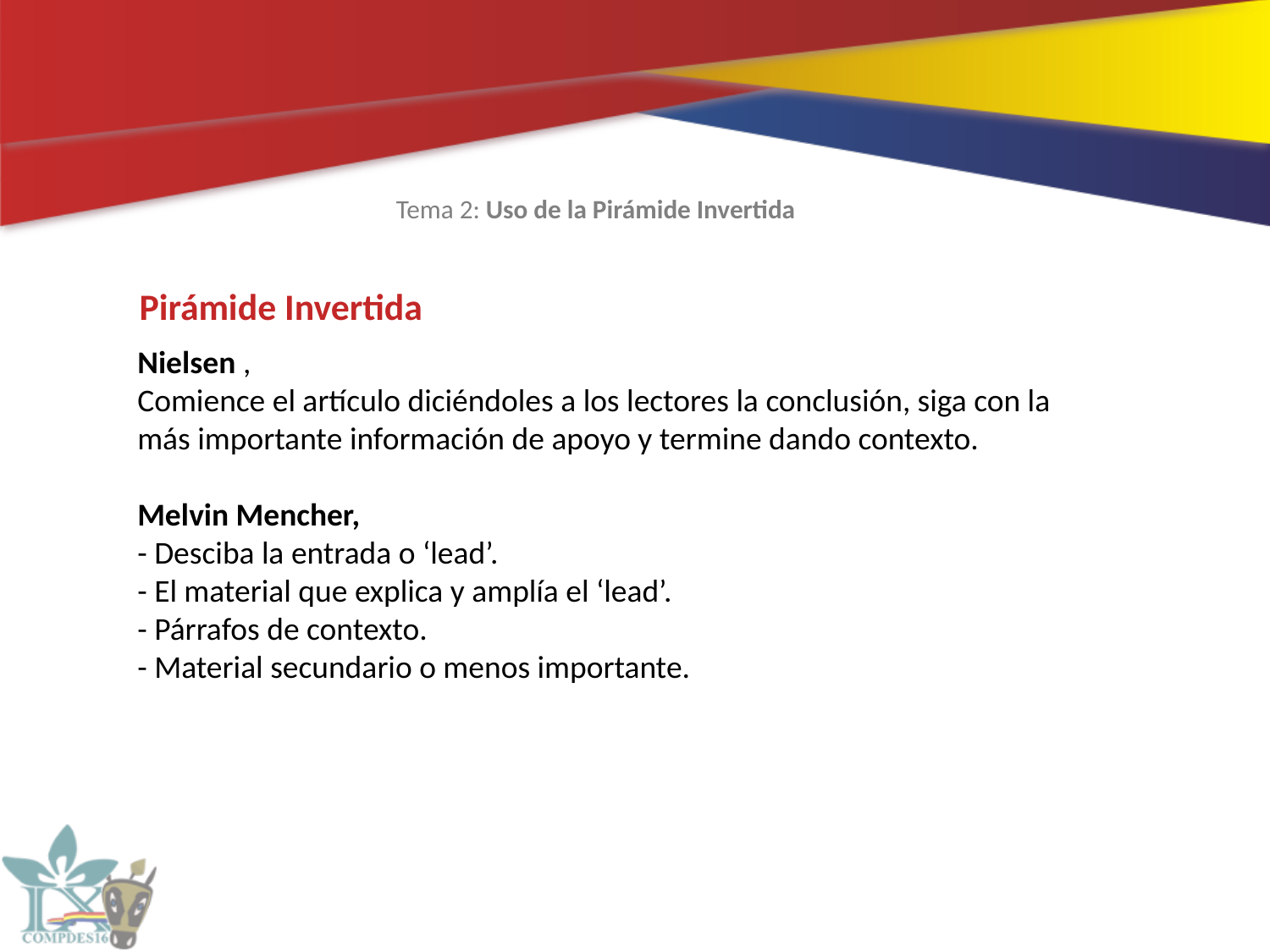

Tema 2: Uso de la Pirámide Invertida
Pirámide Invertida
Nielsen ,
Comience el artículo diciéndoles a los lectores la conclusión, siga con la más importante información de apoyo y termine dando contexto.

Melvin Mencher,
- Desciba la entrada o ‘lead’.
- El material que explica y amplía el ‘lead’.
- Párrafos de contexto.
- Material secundario o menos importante.